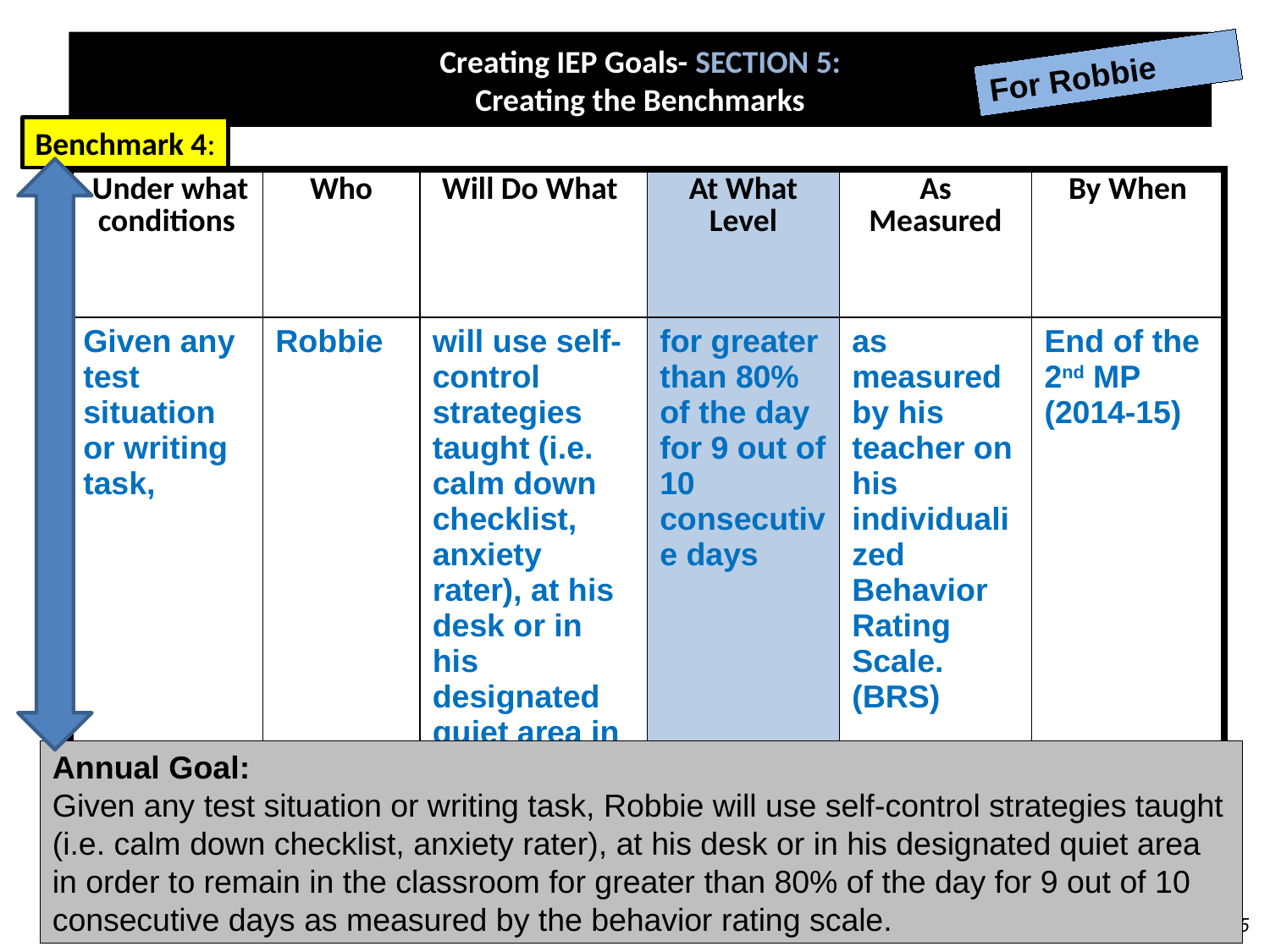

# Creating IEP Goals- SECTION 5: Creating the Benchmarks
For Robbie
Benchmark 4:
| Under what conditions | Who | Will Do What | At What Level | As Measured | By When |
| --- | --- | --- | --- | --- | --- |
| Given any test situation or writing task, | Robbie | will use self-control strategies taught (i.e. calm down checklist, anxiety rater), at his desk or in his designated quiet area in order to remain in the classroom. | for greater than 80% of the day for 9 out of 10 consecutive days | as measured by his teacher on his individualized Behavior Rating Scale. (BRS) | End of the 2nd MP (2014-15) |

Annual Goal:
Given any test situation or writing task, Robbie will use self-control strategies taught (i.e. calm down checklist, anxiety rater), at his desk or in his designated quiet area in order to remain in the classroom for greater than 80% of the day for 9 out of 10 consecutive days as measured by the behavior rating scale.
Format adapted from Diana Browning Wright, Behavior/Discipline Trainings, 2005